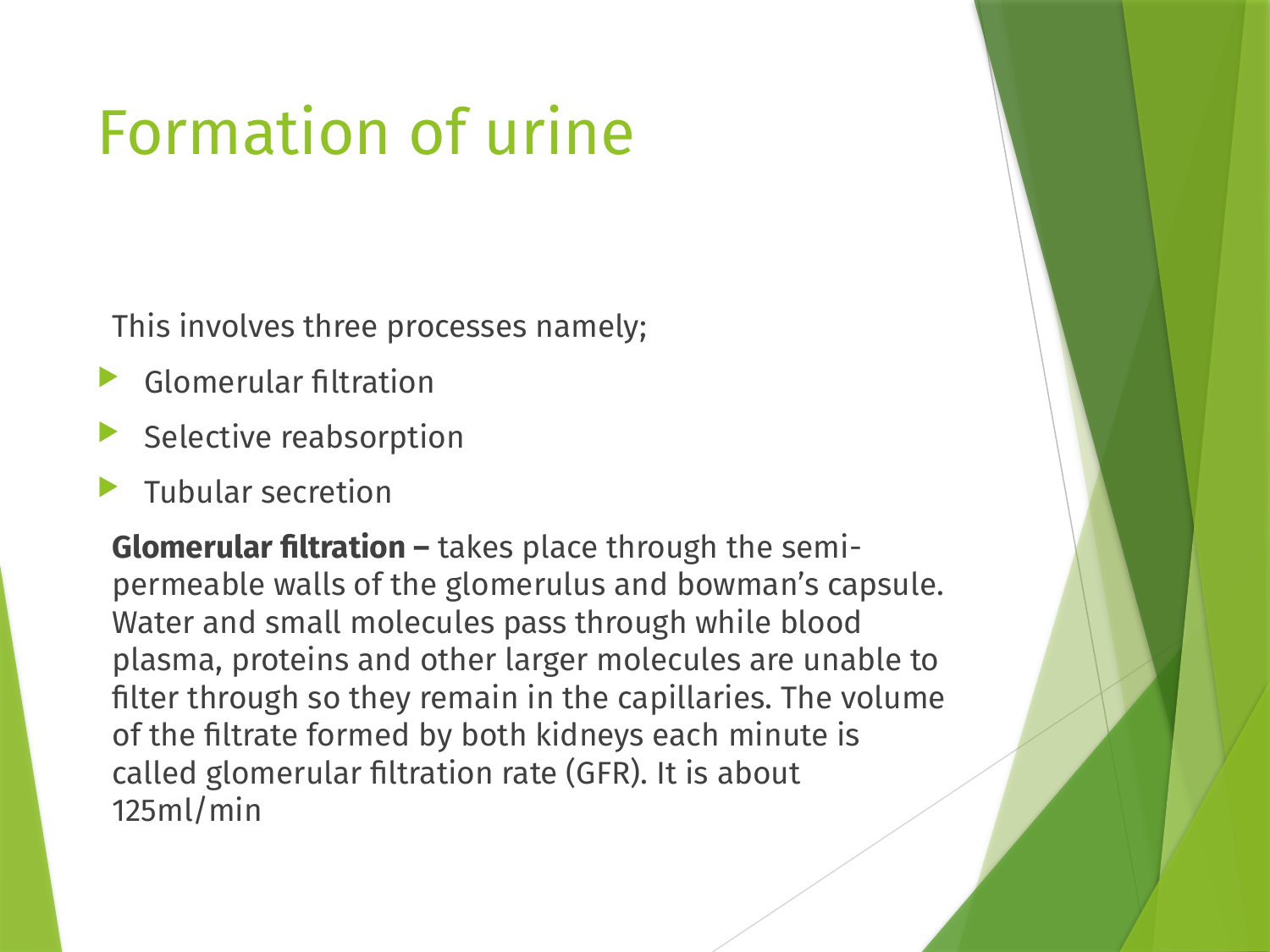

# Formation of urine
This involves three processes namely;
Glomerular filtration
Selective reabsorption
Tubular secretion
Glomerular filtration – takes place through the semi-permeable walls of the glomerulus and bowman’s capsule. Water and small molecules pass through while blood plasma, proteins and other larger molecules are unable to filter through so they remain in the capillaries. The volume of the filtrate formed by both kidneys each minute is called glomerular filtration rate (GFR). It is about 125ml/min